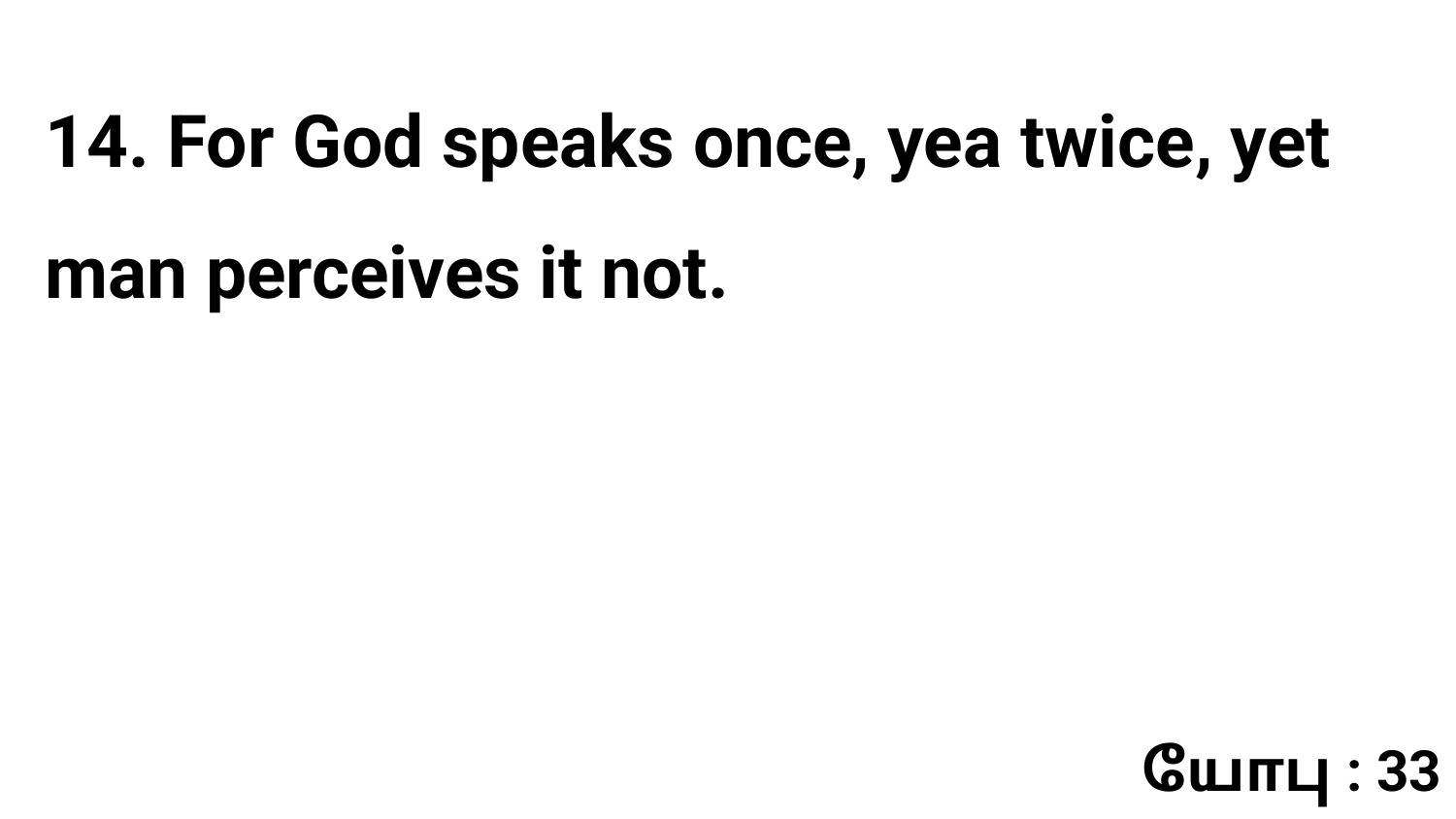

14. For God speaks once, yea twice, yet man perceives it not.
யோபு : 33